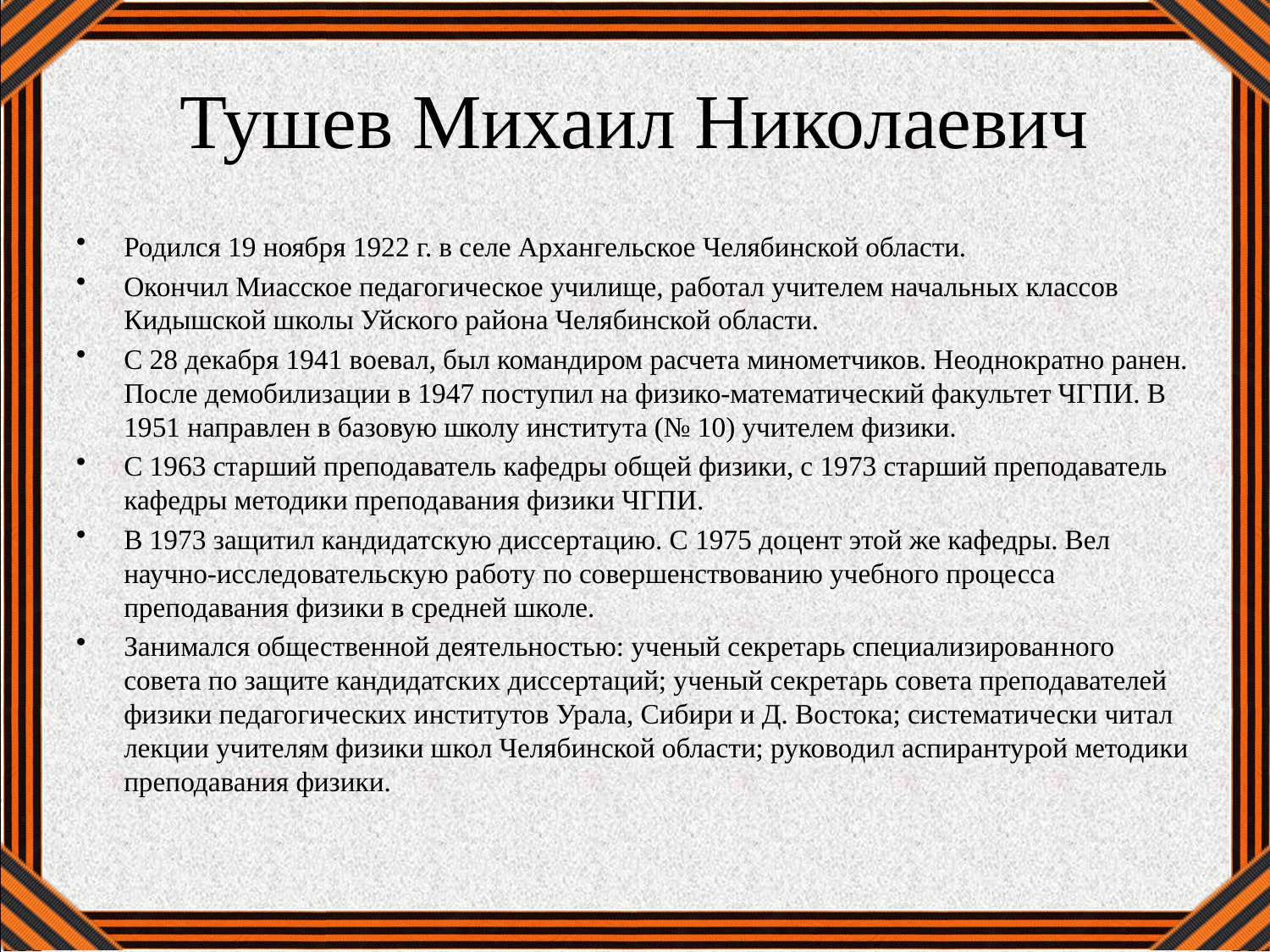

# Тушев Михаил Николаевич
Родился 19 ноября 1922 г. в селе Архангельское Челябинской области.
Окончил Миасское педагогическое училище, работал учителем начальных классов Кидышской школы Уйского района Челябинской области.
С 28 декабря 1941 воевал, был командиром расчета минометчиков. Неоднократно ранен. После демобилизации в 1947 поступил на физико-математический факультет ЧГПИ. В 1951 направлен в базовую школу института (№ 10) учителем физики.
С 1963 старший преподаватель кафедры общей физики, с 1973 старший преподаватель кафедры методики преподавания физики ЧГПИ.
В 1973 защитил кандидатскую диссертацию. С 1975 доцент этой же кафедры. Вел научно-исследовательскую работу по совершенствованию учебного процесса преподавания физики в средней школе.
Занимался общественной деятельностью: ученый секретарь специализирован­ного совета по защите кандидатских диссертаций; ученый секретарь совета преподавателей физики педагогических институтов Урала, Сибири и Д. Востока; систематически читал лекции учителям физики школ Челябинской области; руководил аспирантурой методики преподавания физики.